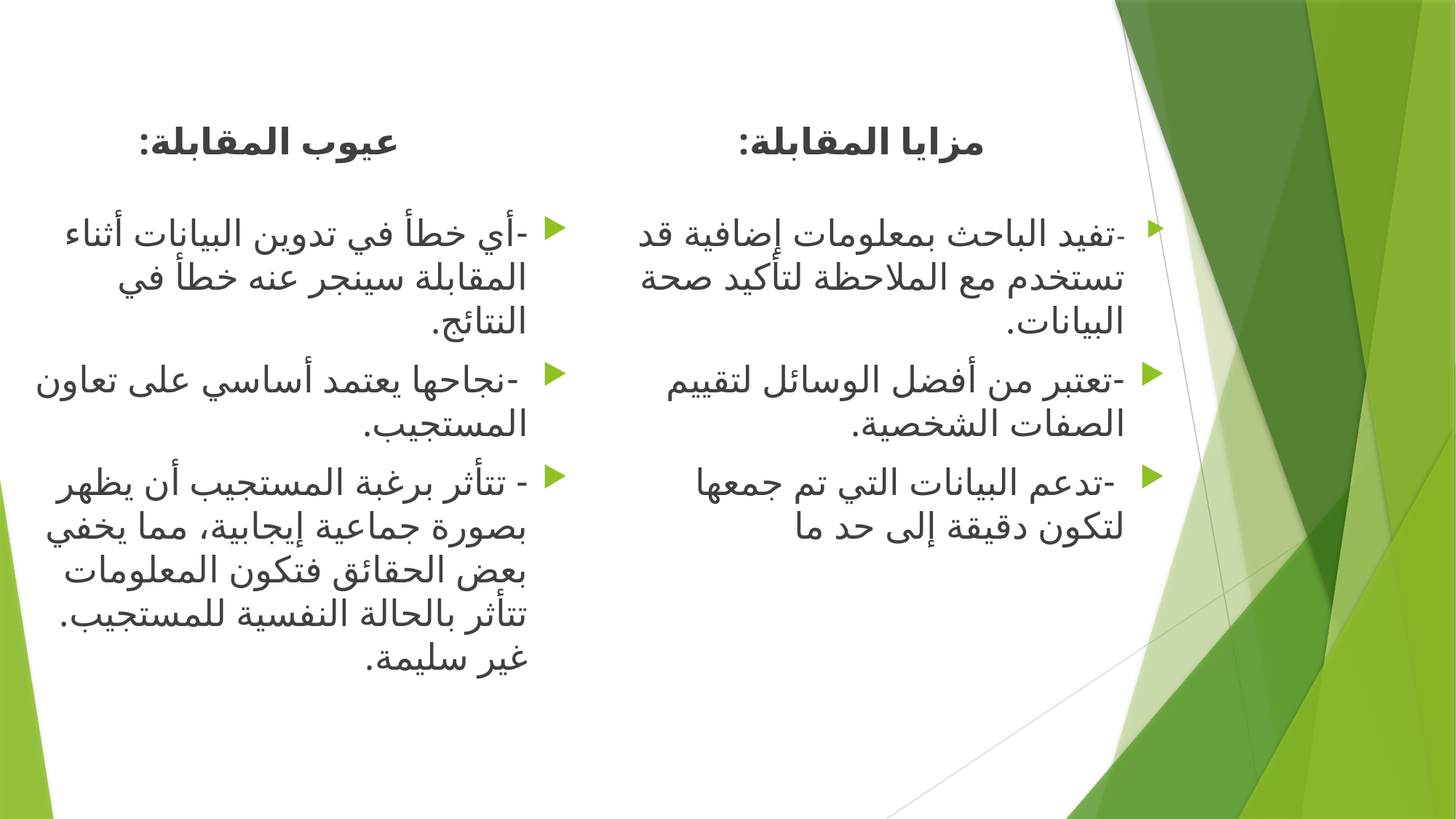

عيوب المقابلة:
مزايا المقابلة:
-أي خطأ في تدوين البيانات أثناء المقابلة سينجر عنه خطأ في النتائج.
 -نجاحها يعتمد أساسي على تعاون المستجيب.
- تتأثر برغبة المستجيب أن يظهر بصورة جماعية إيجابية، مما يخفي بعض الحقائق فتكون المعلومات تتأثر بالحالة النفسية للمستجيب. غير سليمة.
-تفيد الباحث بمعلومات إضافية قد تستخدم مع الملاحظة لتأكيد صحة البيانات.
-تعتبر من أفضل الوسائل لتقييم الصفات الشخصية.
 -تدعم البيانات التي تم جمعها لتكون دقيقة إلى حد ما